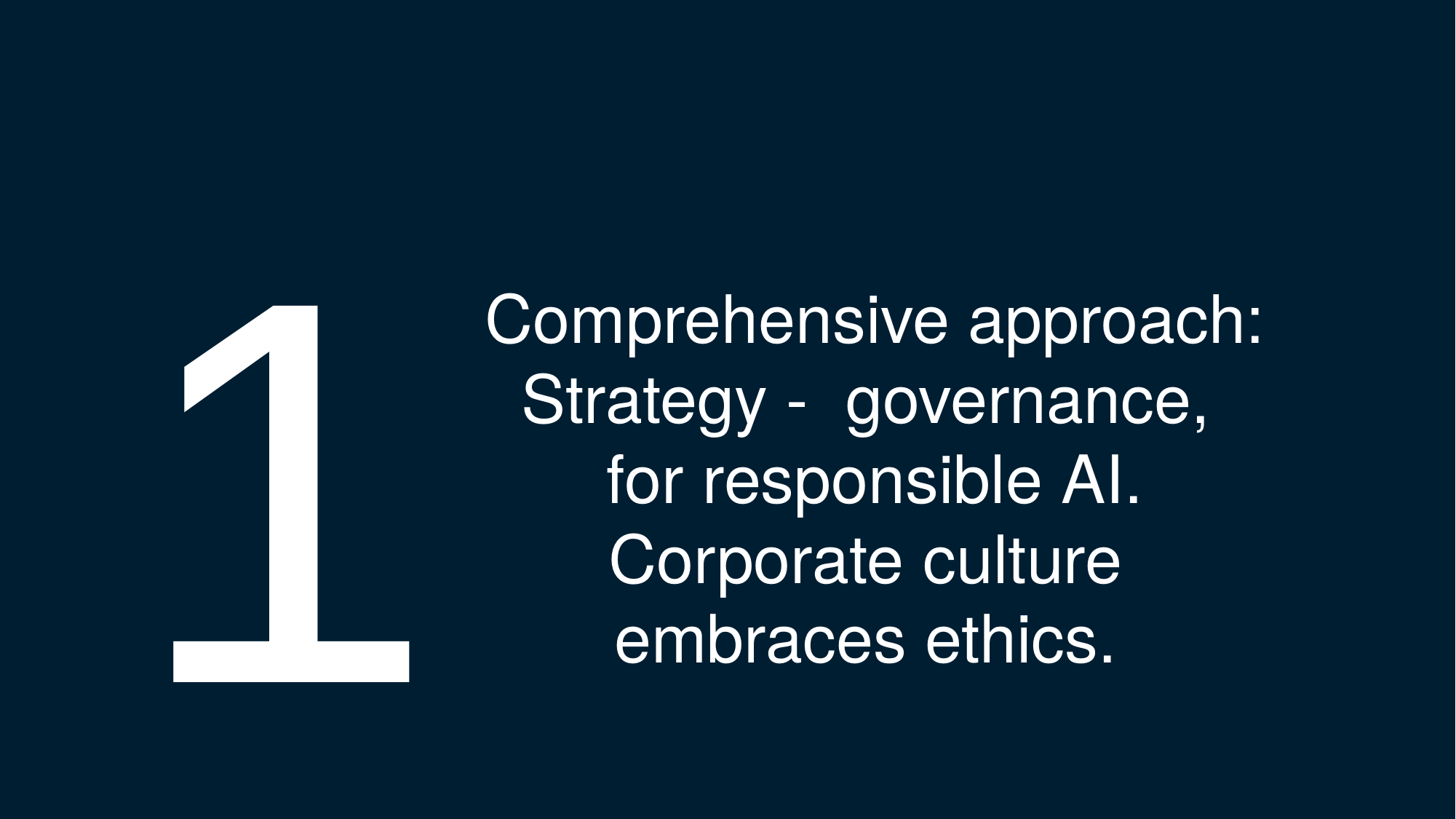

123
4
5
6
7
8
9
Comprehensive approach: Strategy -  governance,
for responsible AI.
Corporate culture
embraces ethics.